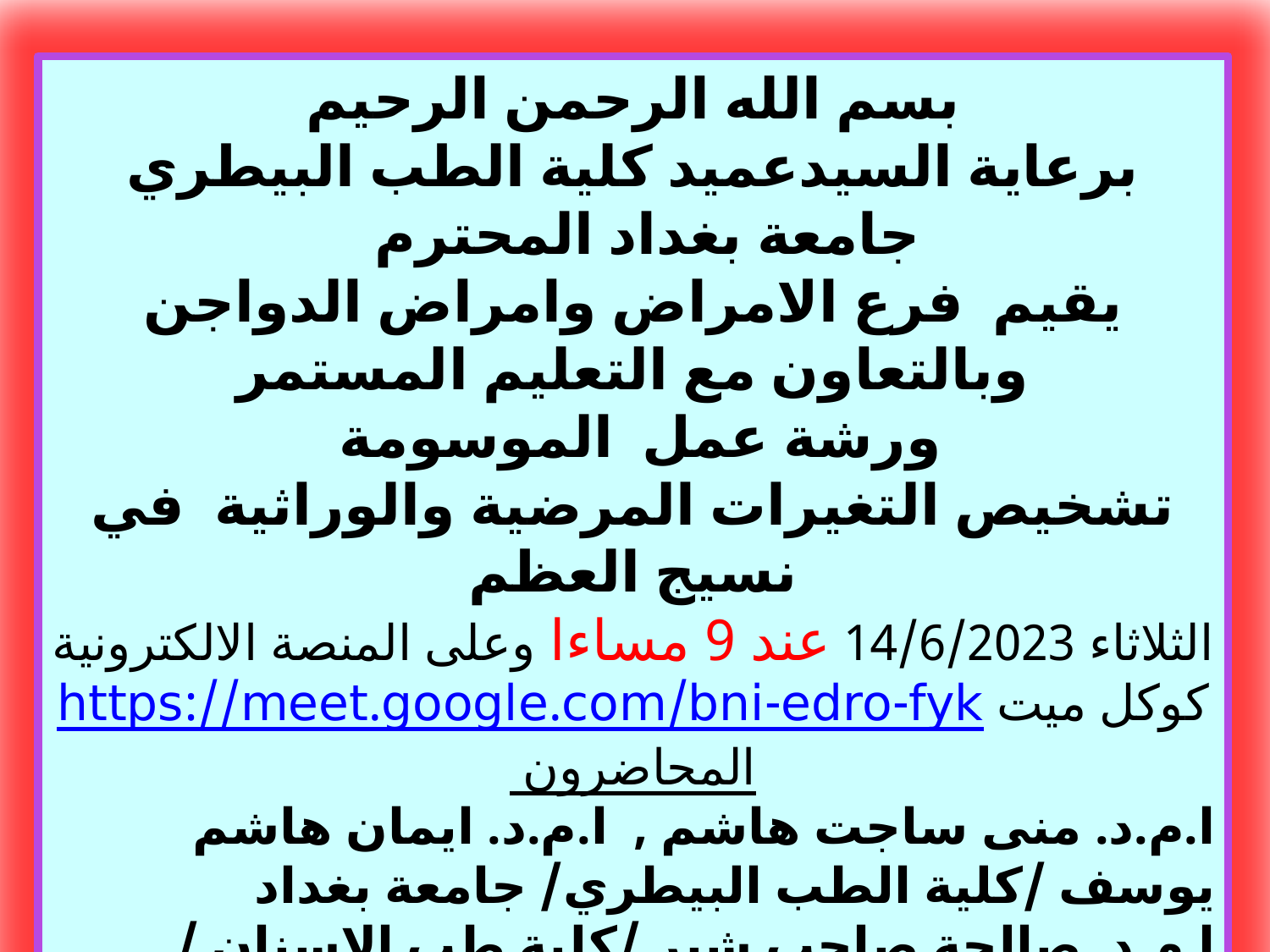

بسم الله الرحمن الرحيم
برعاية السيدعميد كلية الطب البيطري جامعة بغداد المحترم
يقيم  فرع الامراض وامراض الدواجن وبالتعاون مع التعليم المستمر
ورشة عمل  الموسومة
تشخيص التغيرات المرضية والوراثية  في نسيج العظم
الثلاثاء 14/6/2023 عند 9 مساءا وعلى المنصة الالكترونية كوكل ميت https://meet.google.com/bni-edro-fyk
المحاضرون
ا.م.د. منى ساجت هاشم ,  ا.م.د. ايمان هاشم يوسف /كلية الطب البيطري/ جامعة بغداد
ا.م.د. صالحة صاحب شبر /كلية طب الاسنان / جامعة بغداد